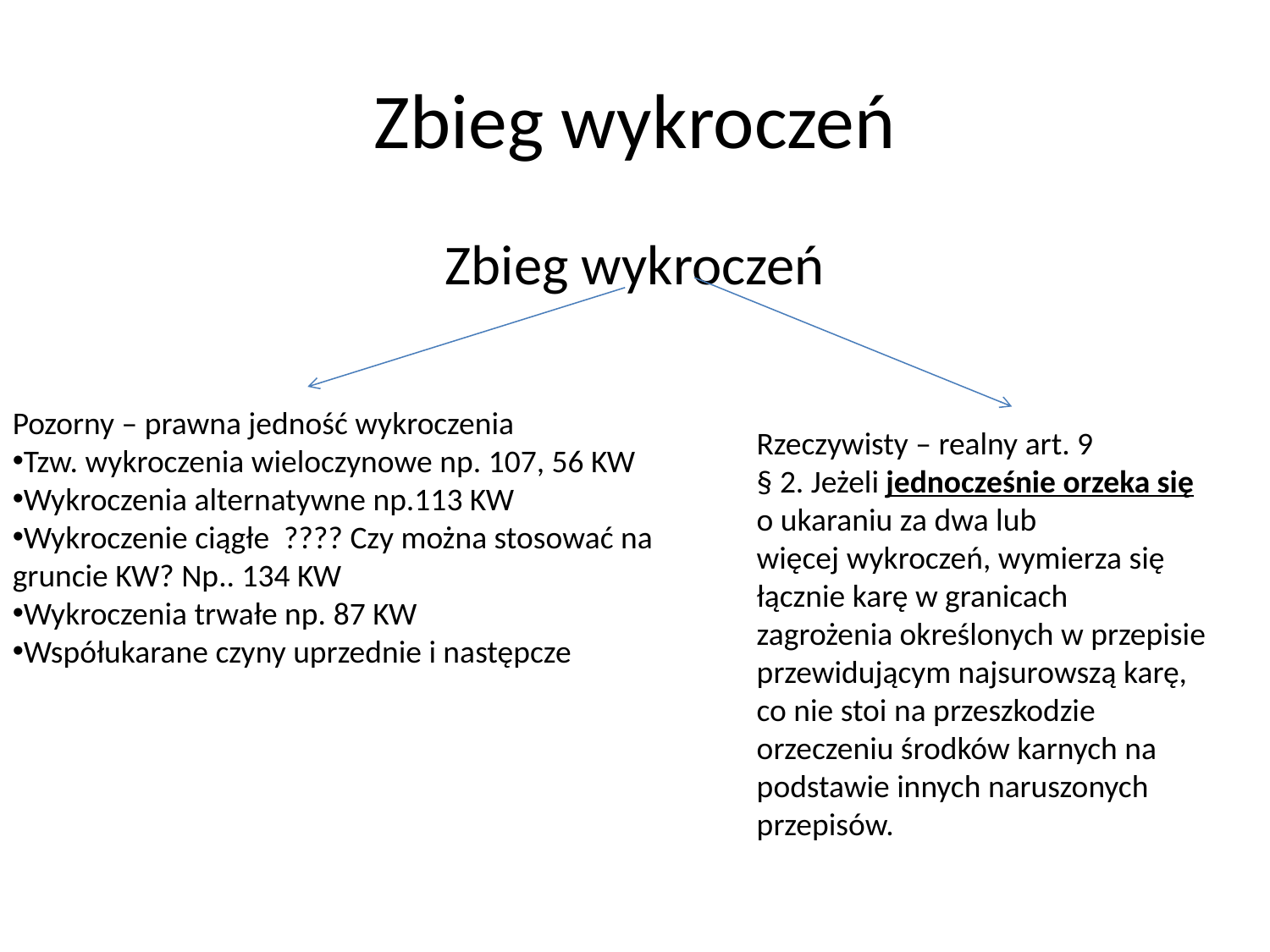

# Zbieg wykroczeń
Zbieg wykroczeń
Pozorny – prawna jedność wykroczenia
Tzw. wykroczenia wieloczynowe np. 107, 56 KW
Wykroczenia alternatywne np.113 KW
Wykroczenie ciągłe  ???? Czy można stosować na gruncie KW? Np.. 134 KW
Wykroczenia trwałe np. 87 KW
Współukarane czyny uprzednie i następcze

Rzeczywisty – realny art. 9 § 2. Jeżeli jednocześnie orzeka się o ukaraniu za dwa lub więcej wykroczeń, wymierza się łącznie karę w granicach zagrożenia określonych w przepisie przewidującym najsurowszą karę, co nie stoi na przeszkodzie orzeczeniu środków karnych na podstawie innych naruszonych przepisów.